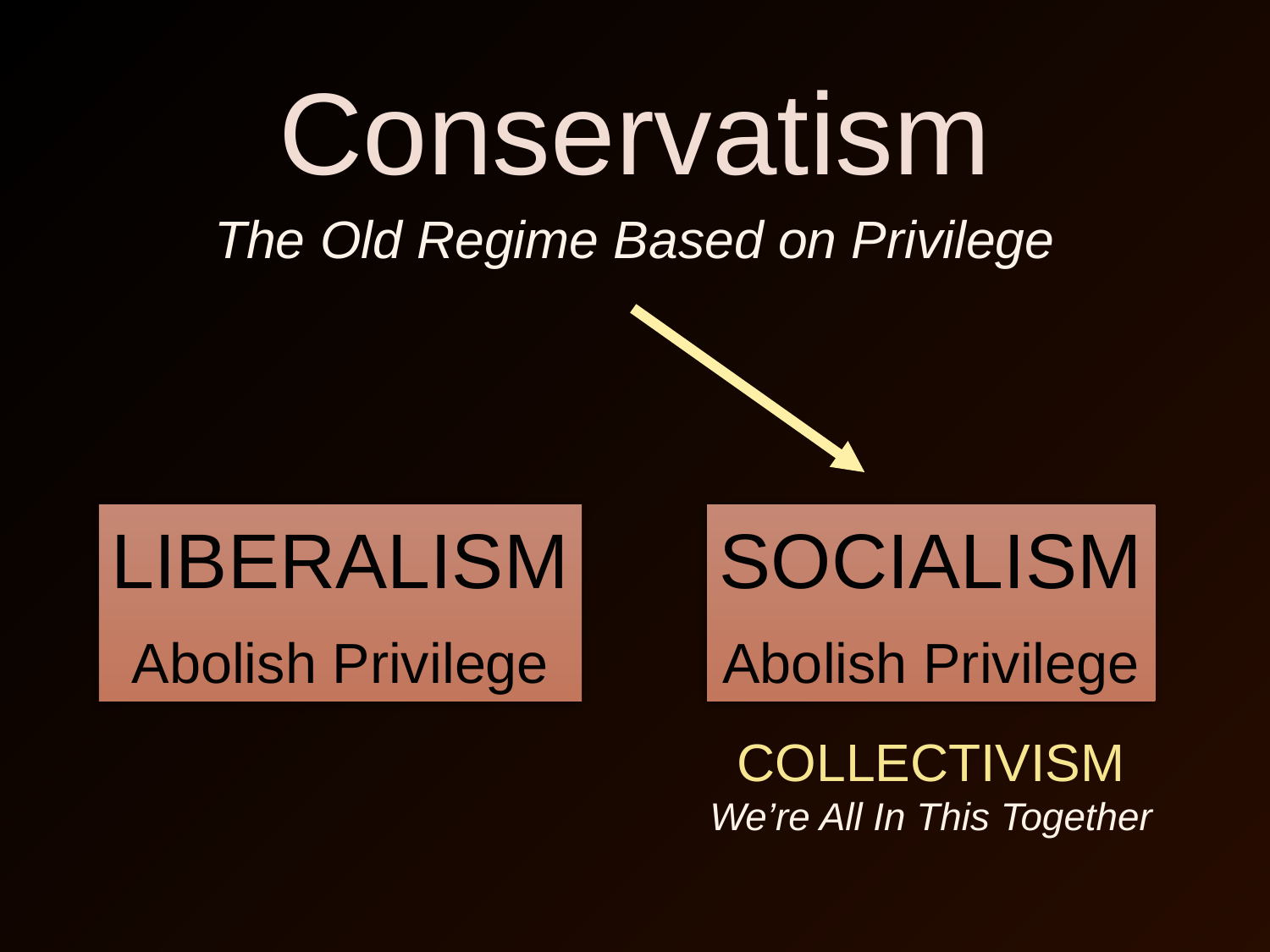

# Conservatism
The Old Regime Based on Privilege
LIBERALISM

Abolish Privilege
SOCIALISM

Abolish Privilege
COLLECTIVISM
We’re All In This Together